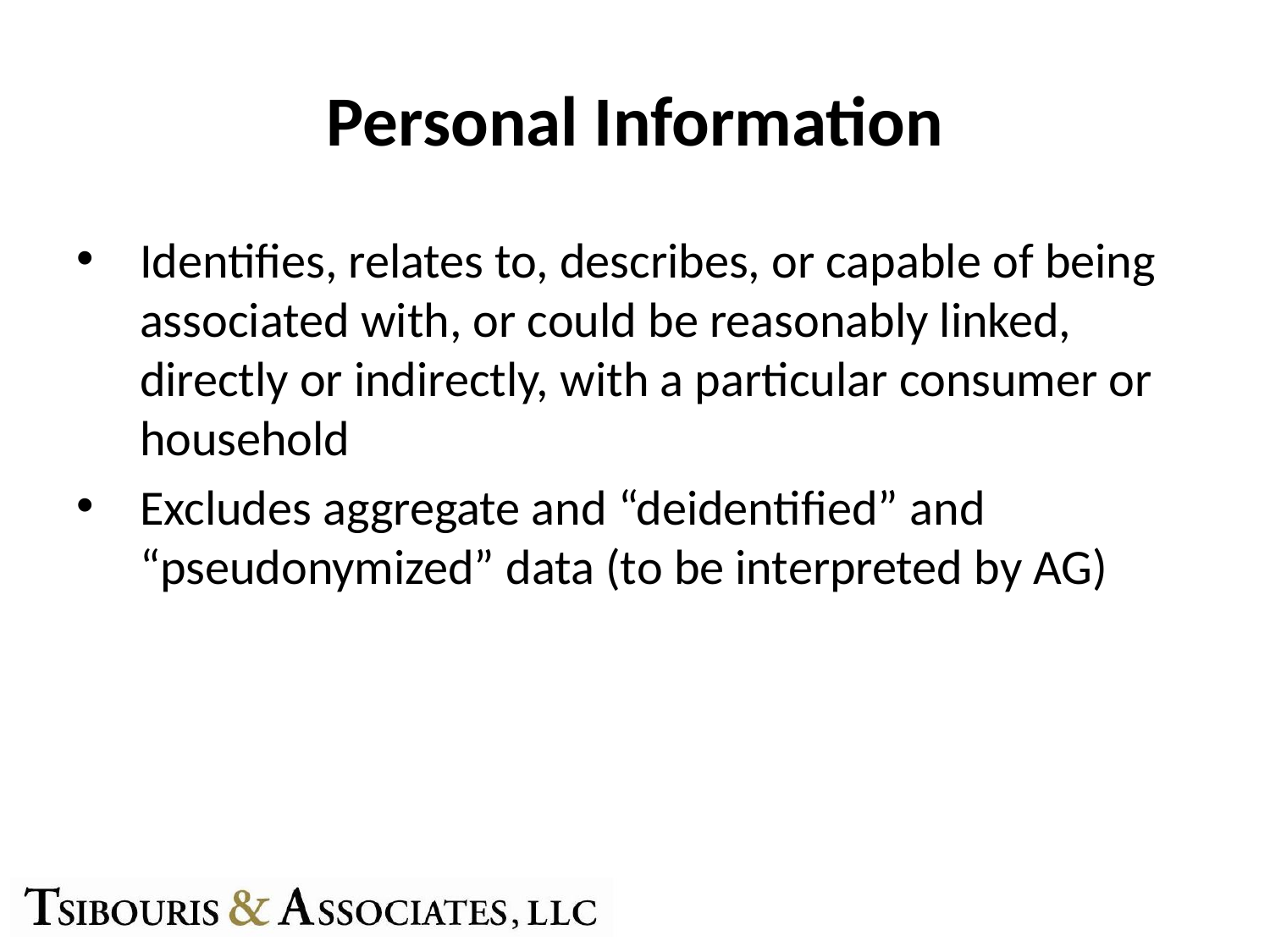

# Personal Information
Identifies, relates to, describes, or capable of being associated with, or could be reasonably linked, directly or indirectly, with a particular consumer or household
Excludes aggregate and “deidentified” and “pseudonymized” data (to be interpreted by AG)